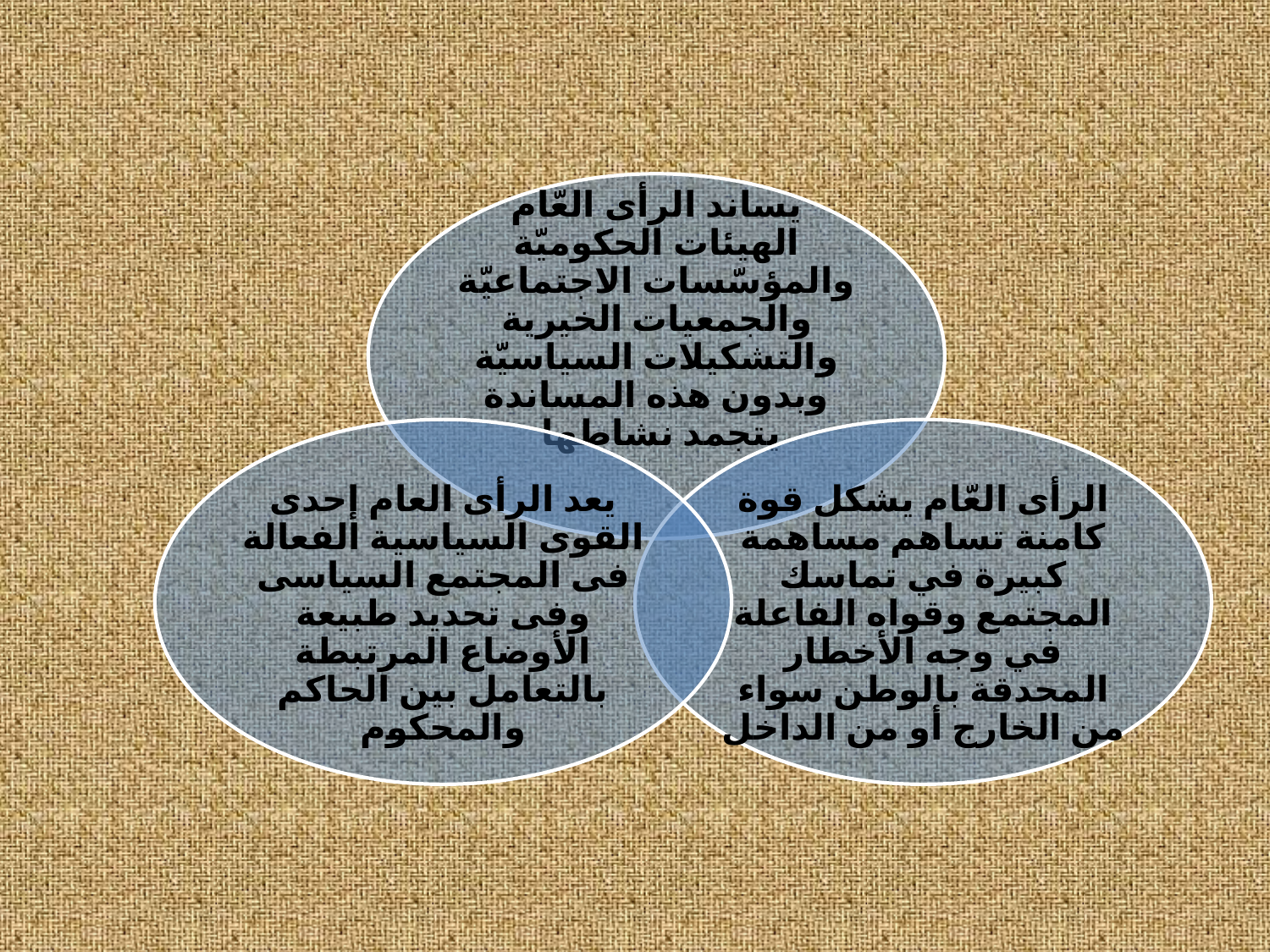

يساند الرأى العّام الهيئات الحكوميّة والمؤسّسات الاجتماعيّة والجمعيات الخيرية والتشكيلات السياسيّة وبدون هذه المساندة يتجمد نشاطها
الرأى العّام يشكل قوة كامنة تساهم مساهمة كبيرة في تماسك المجتمع وقواه الفاعلة في وجه الأخطار المحدقة بالوطن سواء من الخارج أو من الداخل
	يعد الرأى العام إحدى القوى السياسية الفعالة فى المجتمع السياسى وفى تحديد طبيعة الأوضاع المرتبطة بالتعامل بين الحاكم والمحكوم